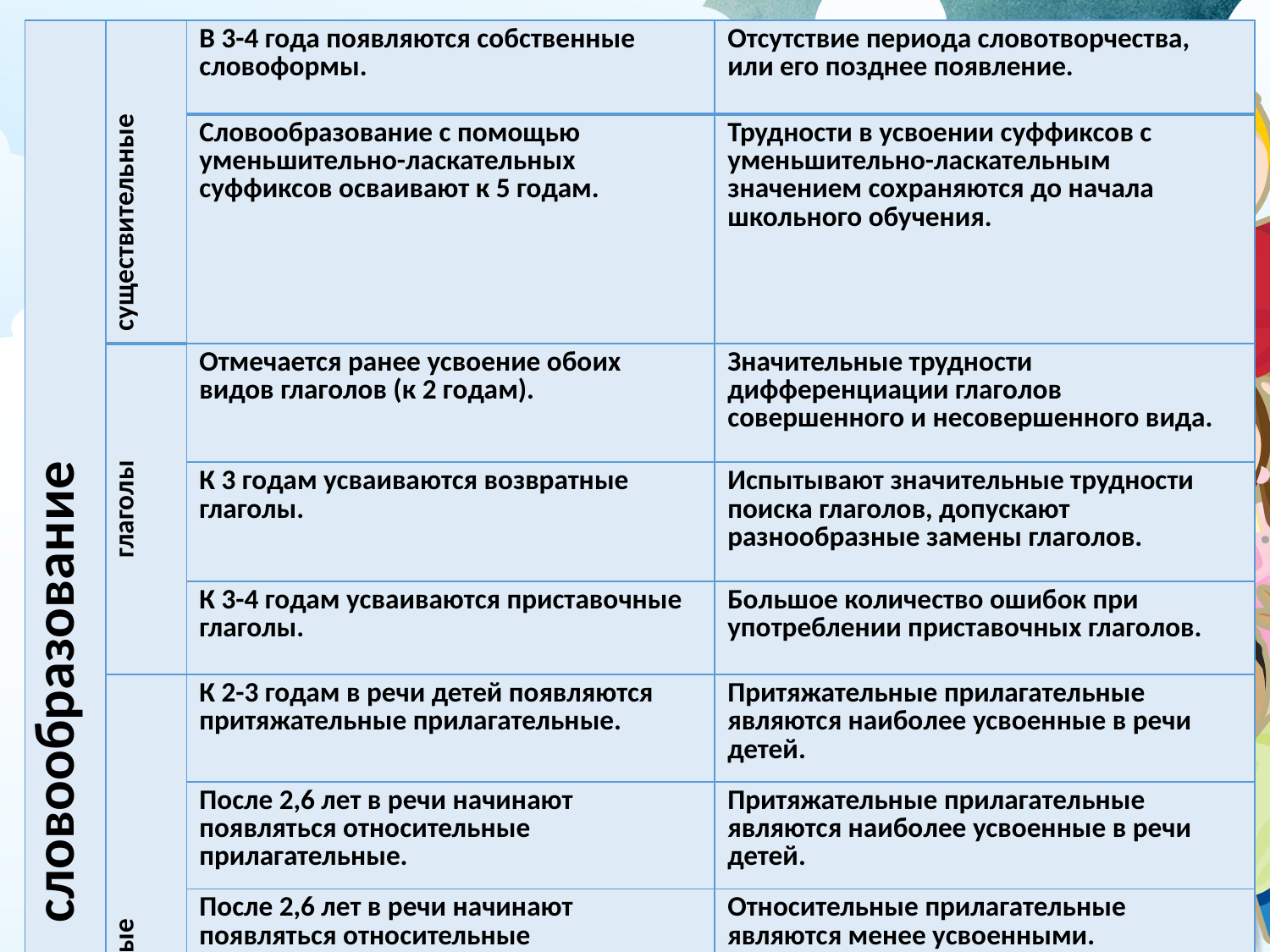

| словообразование | существительные | В 3-4 года появляются собственные словоформы. | Отсутствие периода словотворчества, или его позднее появление. |
| --- | --- | --- | --- |
|  |  | Словообразование с помощью уменьшительно-ласкательных суффиксов осваивают к 5 годам. | Трудности в усвоении суффиксов с уменьшительно-ласкательным значением сохраняются до начала школьного обучения. |
|  | глаголы | Отмечается ранее усвоение обоих видов глаголов (к 2 годам). | Значительные трудности дифференциации глаголов совершенного и несовершенного вида. |
|  |  | К 3 годам усваиваются возвратные глаголы. | Испытывают значительные трудности поиска глаголов, допускают разнообразные замены глаголов. |
|  |  | К 3-4 годам усваиваются приставочные глаголы. | Большое количество ошибок при употреблении приставочных глаголов. |
|  | прилагательные | К 2-3 годам в речи детей появляются притяжательные прилагательные. | Притяжательные прилагательные являются наиболее усвоенные в речи детей. |
|  |  | После 2,6 лет в речи начинают появляться относительные прилагательные. | Притяжательные прилагательные являются наиболее усвоенные в речи детей. |
|  |  | После 2,6 лет в речи начинают появляться относительные прилагательные. | Относительные прилагательные являются менее усвоенными. |